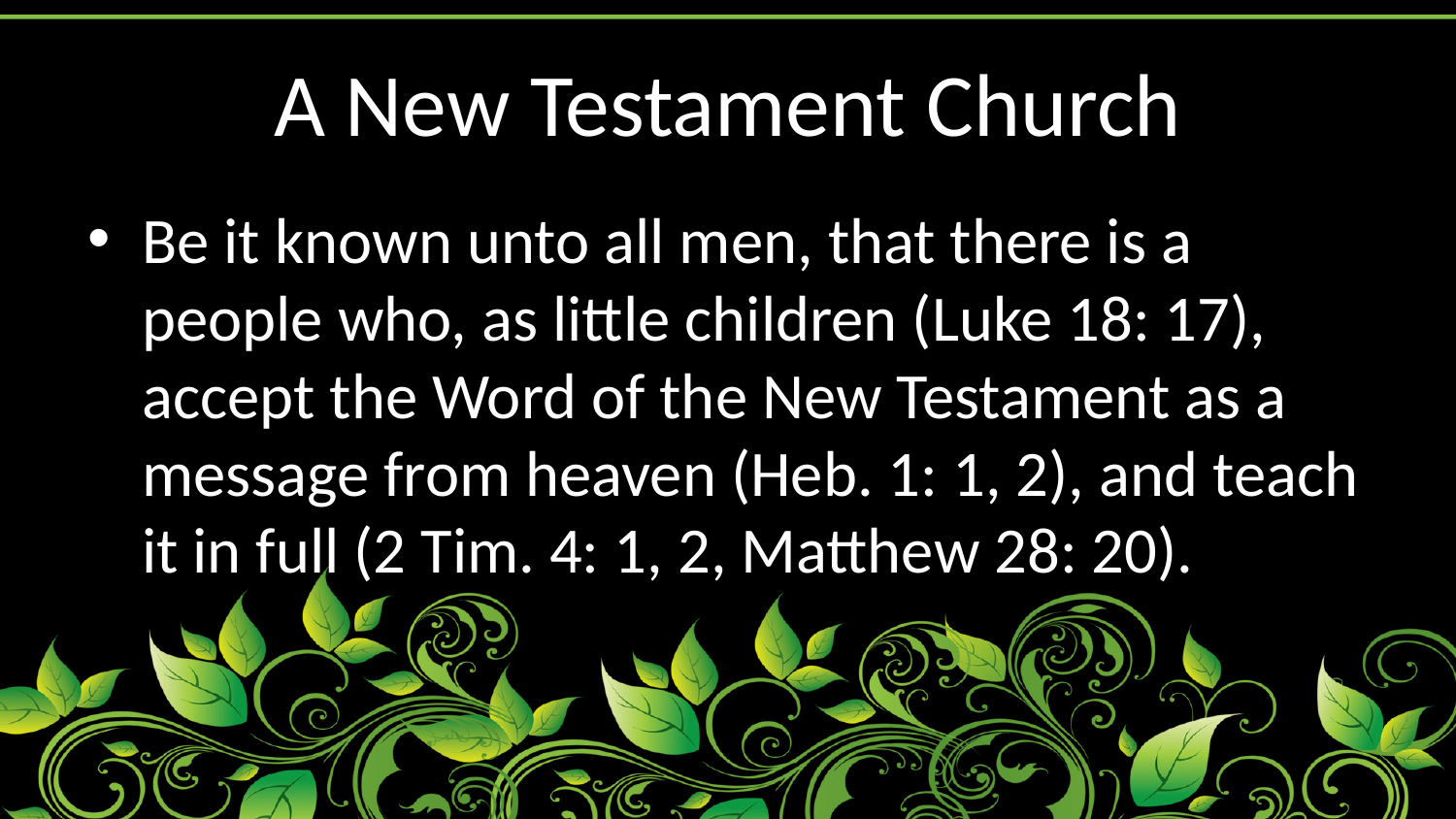

# A New Testament Church
Be it known unto all men, that there is a people who, as little children (Luke 18: 17), accept the Word of the New Testament as a message from heaven (Heb. 1: 1, 2), and teach it in full (2 Tim. 4: 1, 2, Matthew 28: 20).